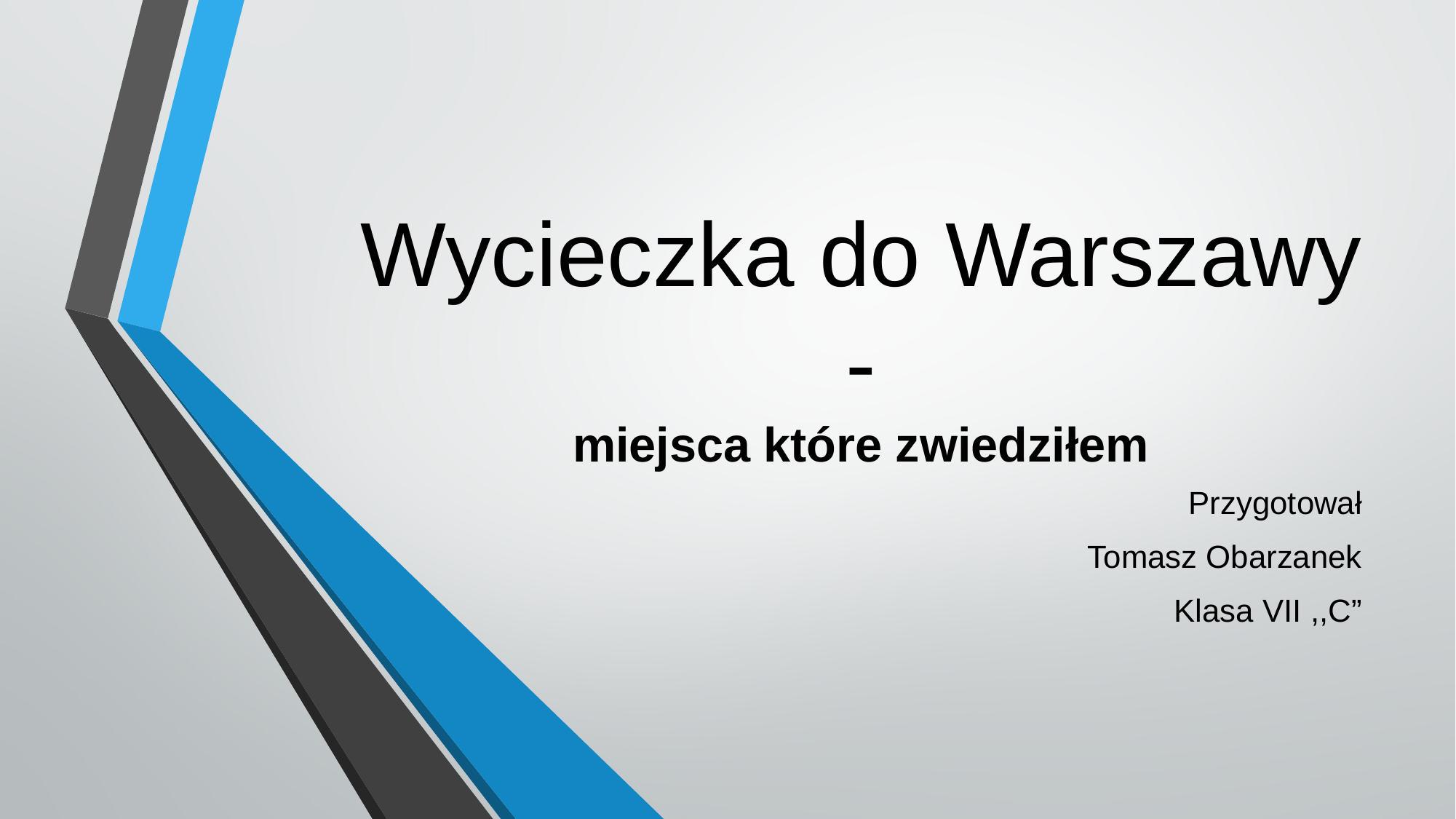

# Wycieczka do Warszawy - miejsca które zwiedziłem
Przygotował
Tomasz Obarzanek
Klasa VII ,,C”